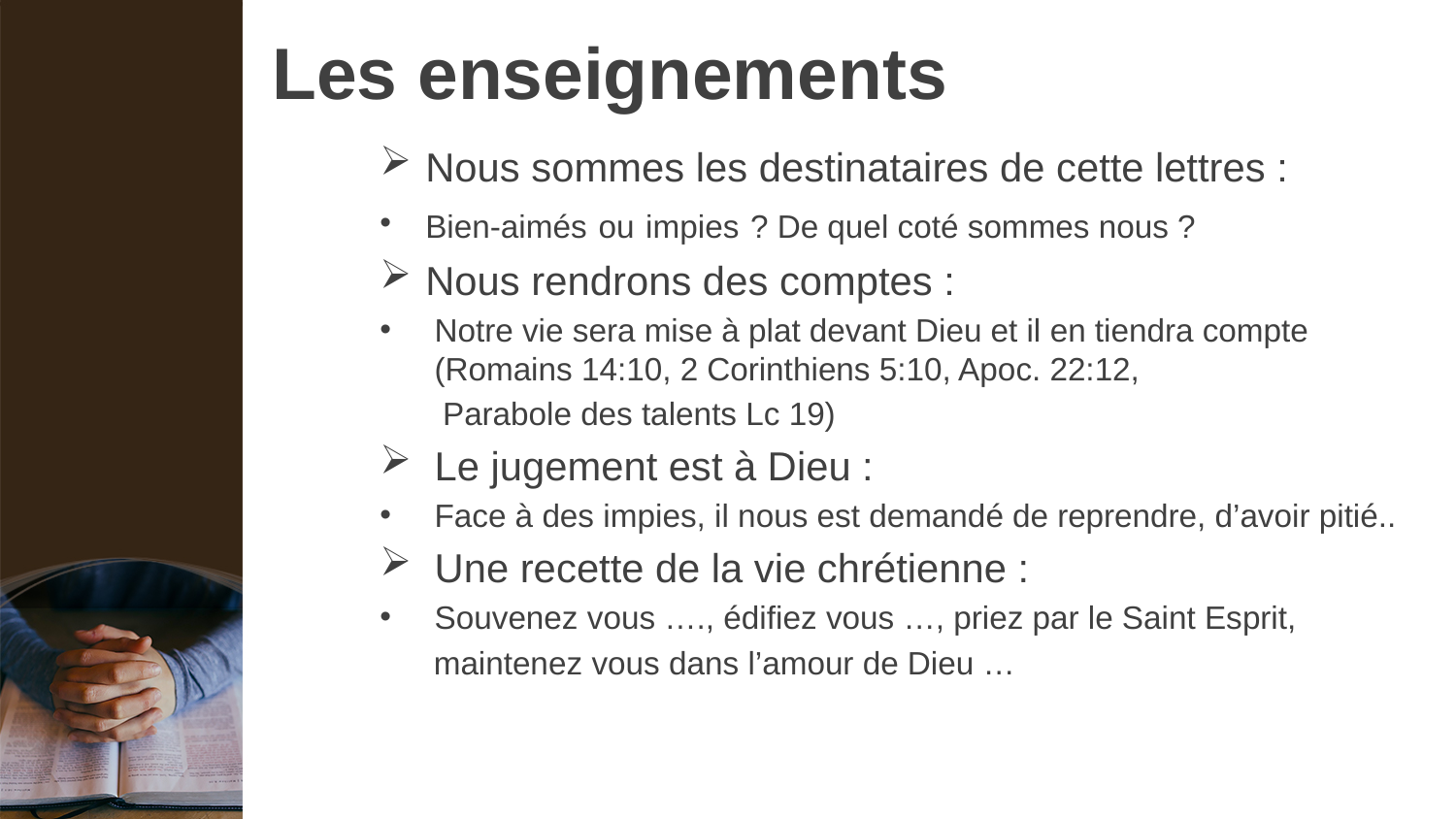

# Les enseignements
Nous sommes les destinataires de cette lettres :
Bien-aimés ou impies ? De quel coté sommes nous ?
Nous rendrons des comptes :
Notre vie sera mise à plat devant Dieu et il en tiendra compte         (Romains 14:10, 2 Corinthiens 5:10, Apoc. 22:12,
       Parabole des talents Lc 19)
Le jugement est à Dieu :
Face à des impies, il nous est demandé de reprendre, d’avoir pitié..
Une recette de la vie chrétienne :
Souvenez vous …., édifiez vous …, priez par le Saint Esprit,
      maintenez vous dans l’amour de Dieu …